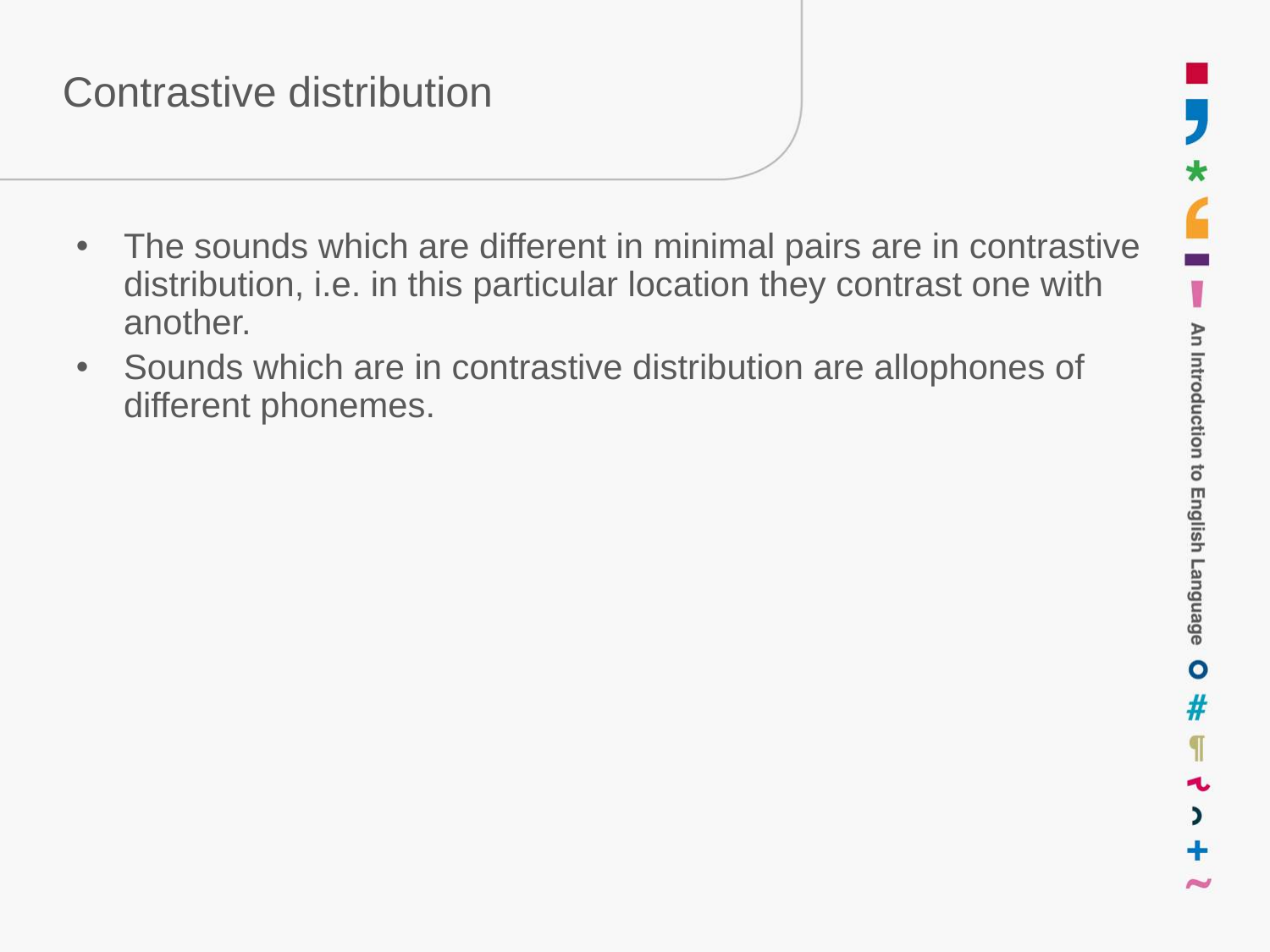

# Contrastive distribution
The sounds which are different in minimal pairs are in contrastive distribution, i.e. in this particular location they contrast one with another.
Sounds which are in contrastive distribution are allophones of different phonemes.